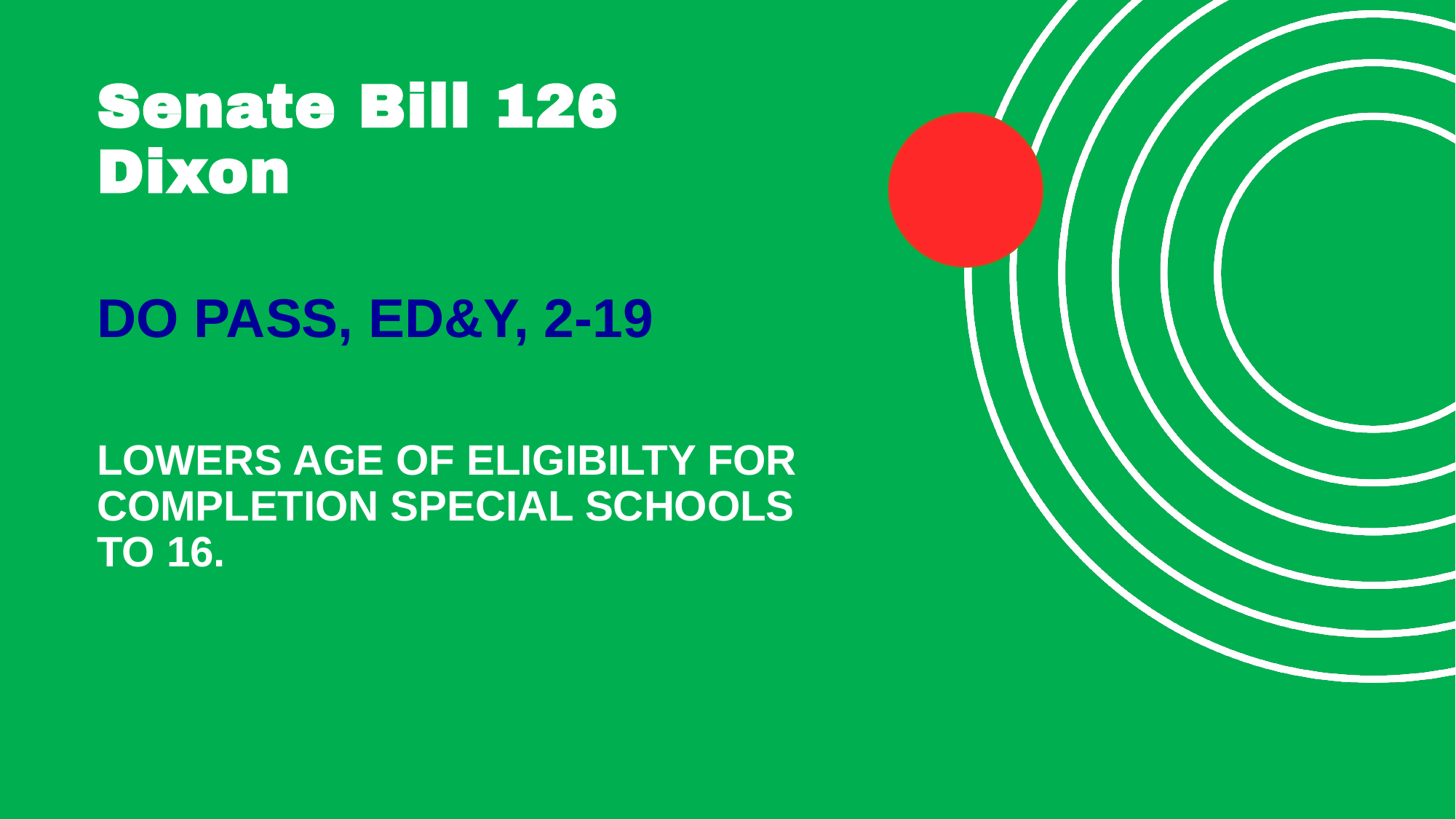

# Senate Bill 126 Dixon
DO PASS, ED&Y, 2-19

LOWERS AGE OF ELIGIBILTY FOR COMPLETION SPECIAL SCHOOLS TO 16.